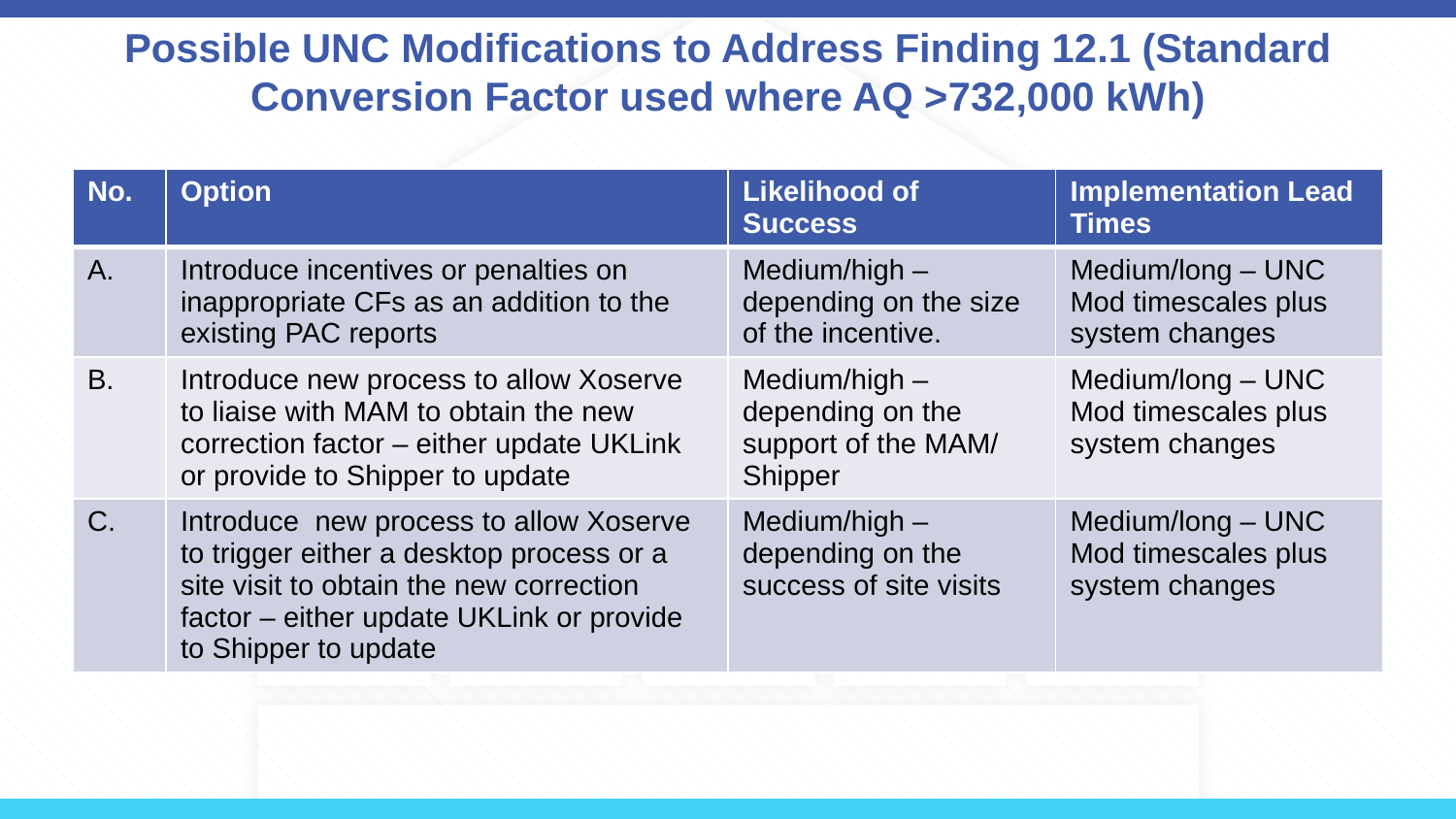

# Possible UNC Modifications to Address Finding 12.1 (Standard Conversion Factor used where AQ >732,000 kWh)
| No. | Option | Likelihood of Success | Implementation Lead Times |
| --- | --- | --- | --- |
| A. | Introduce incentives or penalties on inappropriate CFs as an addition to the existing PAC reports | Medium/high – depending on the size of the incentive. | Medium/long – UNC Mod timescales plus system changes |
| B. | Introduce new process to allow Xoserve to liaise with MAM to obtain the new correction factor – either update UKLink or provide to Shipper to update | Medium/high – depending on the support of the MAM/ Shipper | Medium/long – UNC Mod timescales plus system changes |
| C. | Introduce new process to allow Xoserve to trigger either a desktop process or a site visit to obtain the new correction factor – either update UKLink or provide to Shipper to update | Medium/high – depending on the success of site visits | Medium/long – UNC Mod timescales plus system changes |